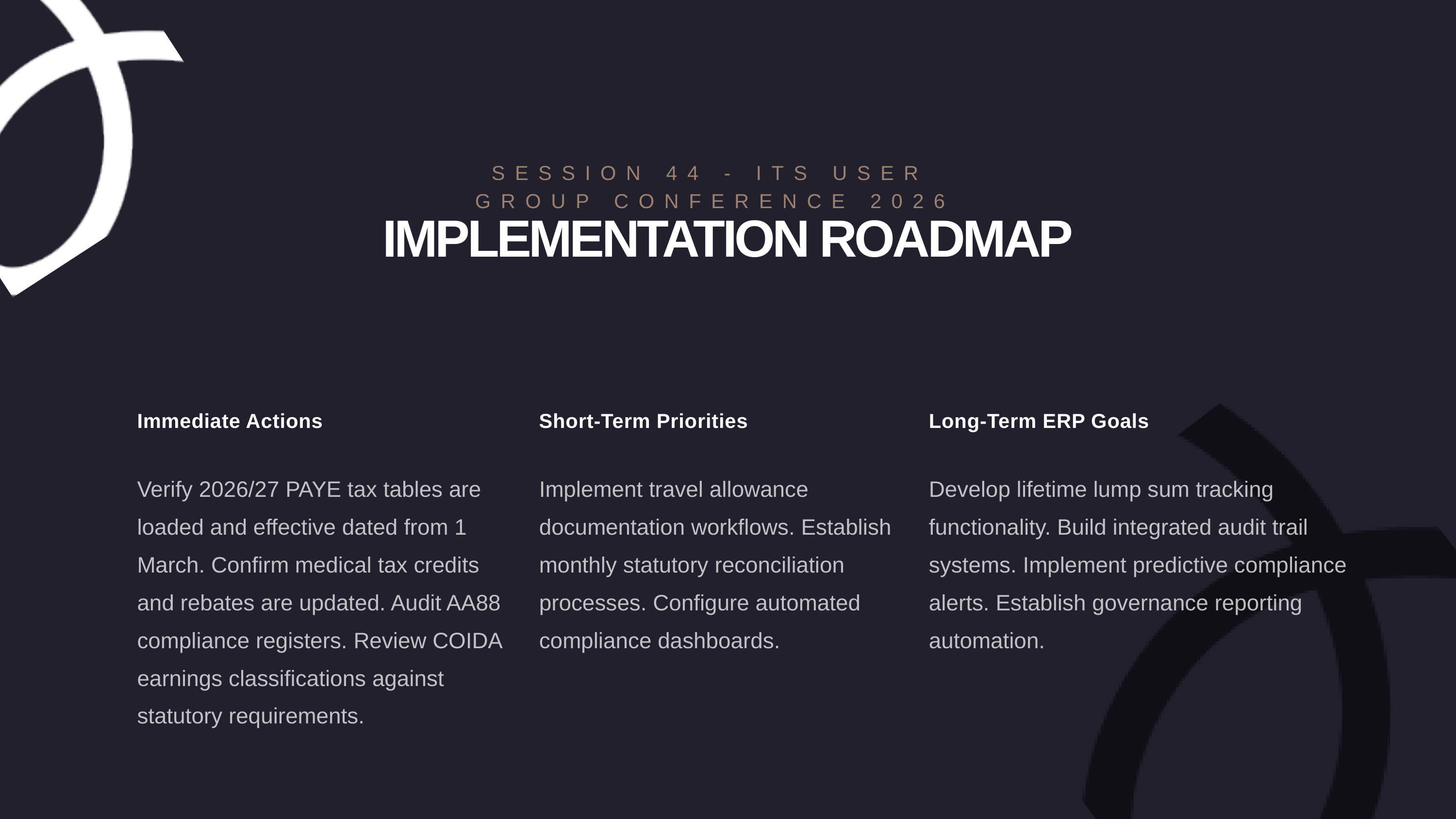

SESSION 44 - ITS USER GROUP CONFERENCE 2026
IMPLEMENTATION ROADMAP
Immediate Actions
Short-Term Priorities
Long-Term ERP Goals

Verify 2026/27 PAYE tax tables are loaded and effective dated from 1 March. Confirm medical tax credits and rebates are updated. Audit AA88 compliance registers. Review COIDA earnings classifications against statutory requirements.
Implement travel allowance documentation workflows. Establish monthly statutory reconciliation processes. Configure automated compliance dashboards.
Develop lifetime lump sum tracking functionality. Build integrated audit trail systems. Implement predictive compliance alerts. Establish governance reporting automation.